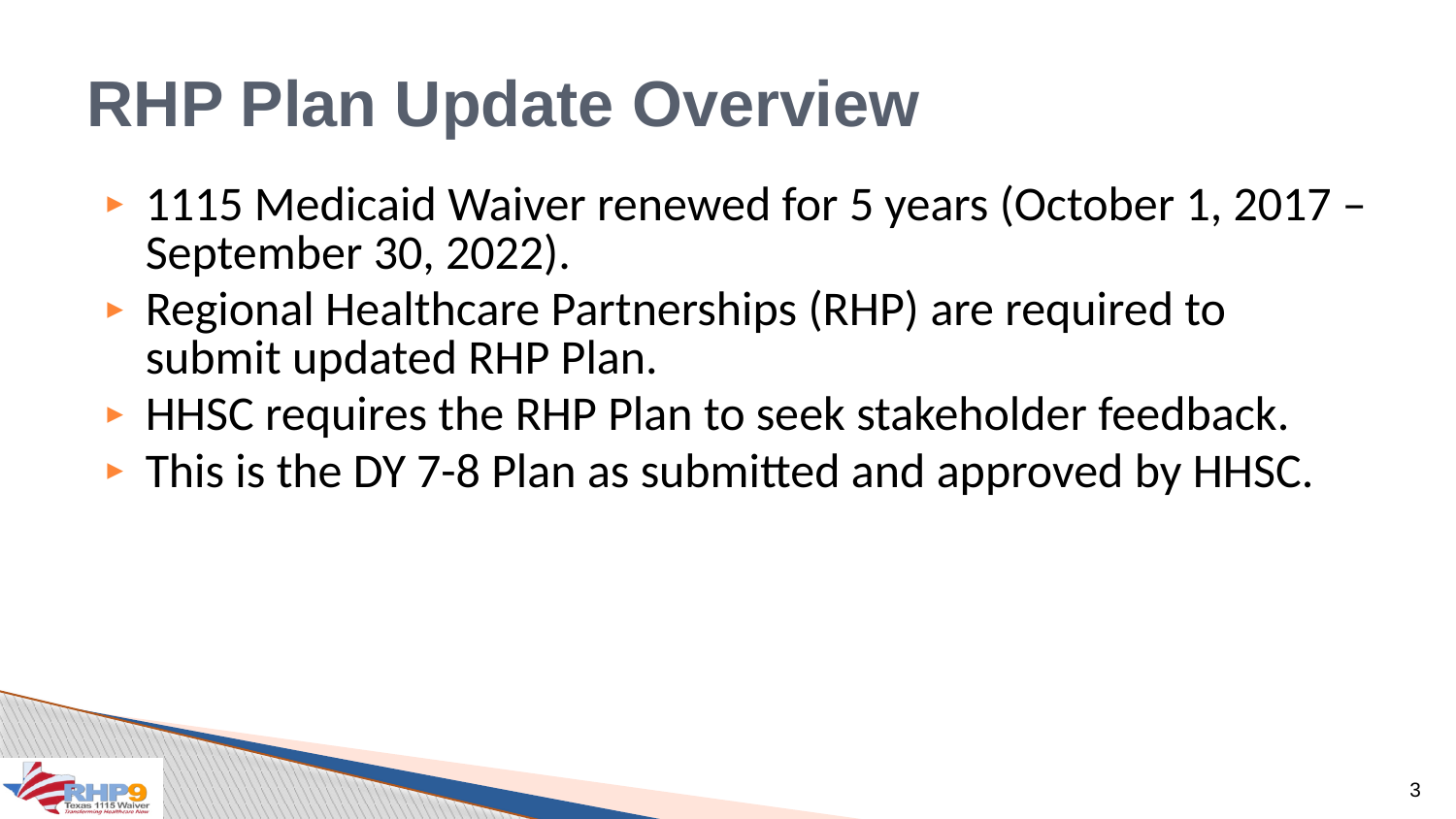

# RHP Plan Update Overview
1115 Medicaid Waiver renewed for 5 years (October 1, 2017 –September 30, 2022).
Regional Healthcare Partnerships (RHP) are required to submit updated RHP Plan.
HHSC requires the RHP Plan to seek stakeholder feedback.
This is the DY 7-8 Plan as submitted and approved by HHSC.

3